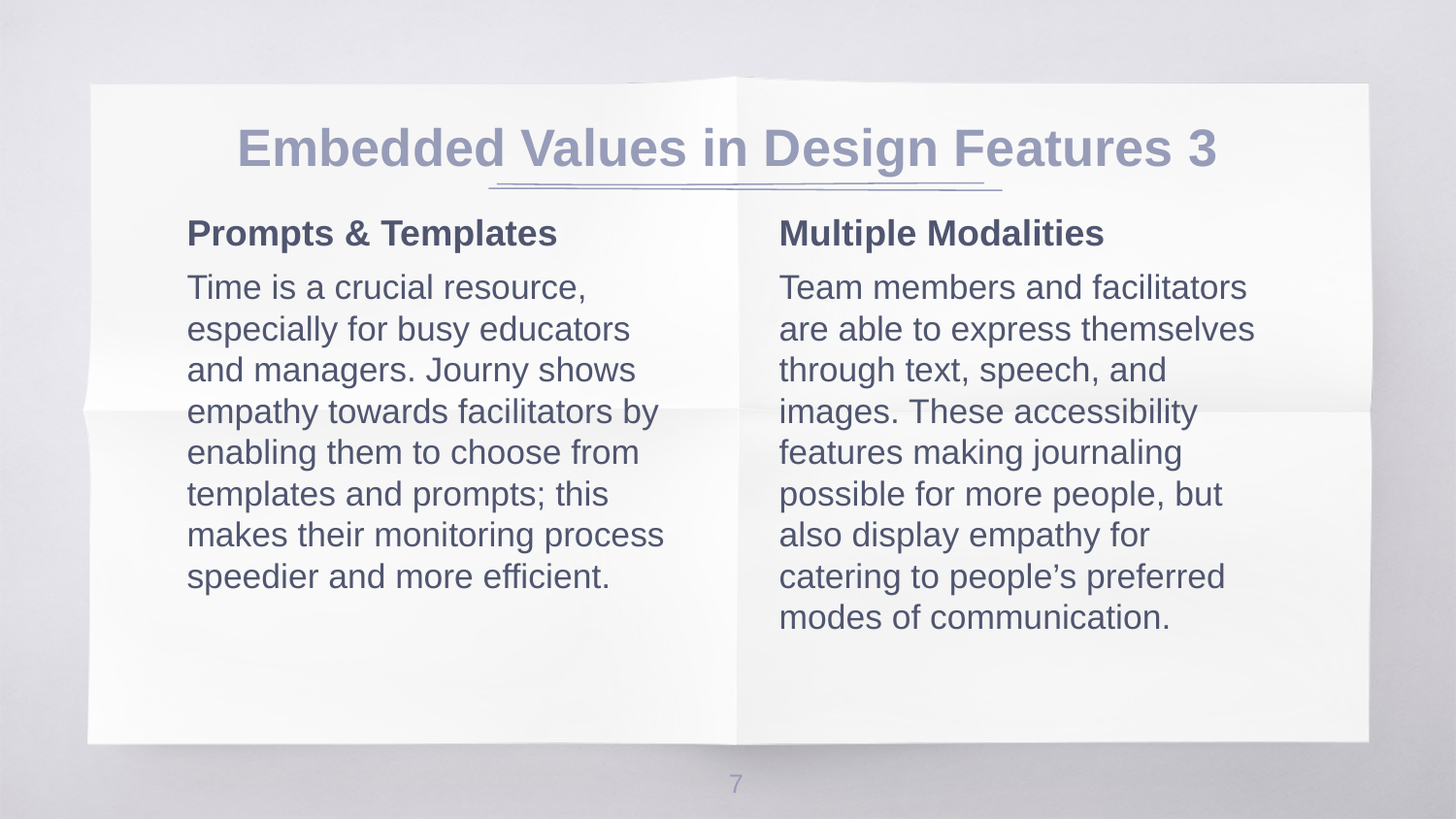

# Embedded Values in Design Features 3
Prompts & Templates
Time is a crucial resource, especially for busy educators and managers. Journy shows empathy towards facilitators by enabling them to choose from templates and prompts; this makes their monitoring process speedier and more efficient.
Multiple Modalities
Team members and facilitators are able to express themselves through text, speech, and images. These accessibility features making journaling possible for more people, but also display empathy for catering to people’s preferred modes of communication.
7